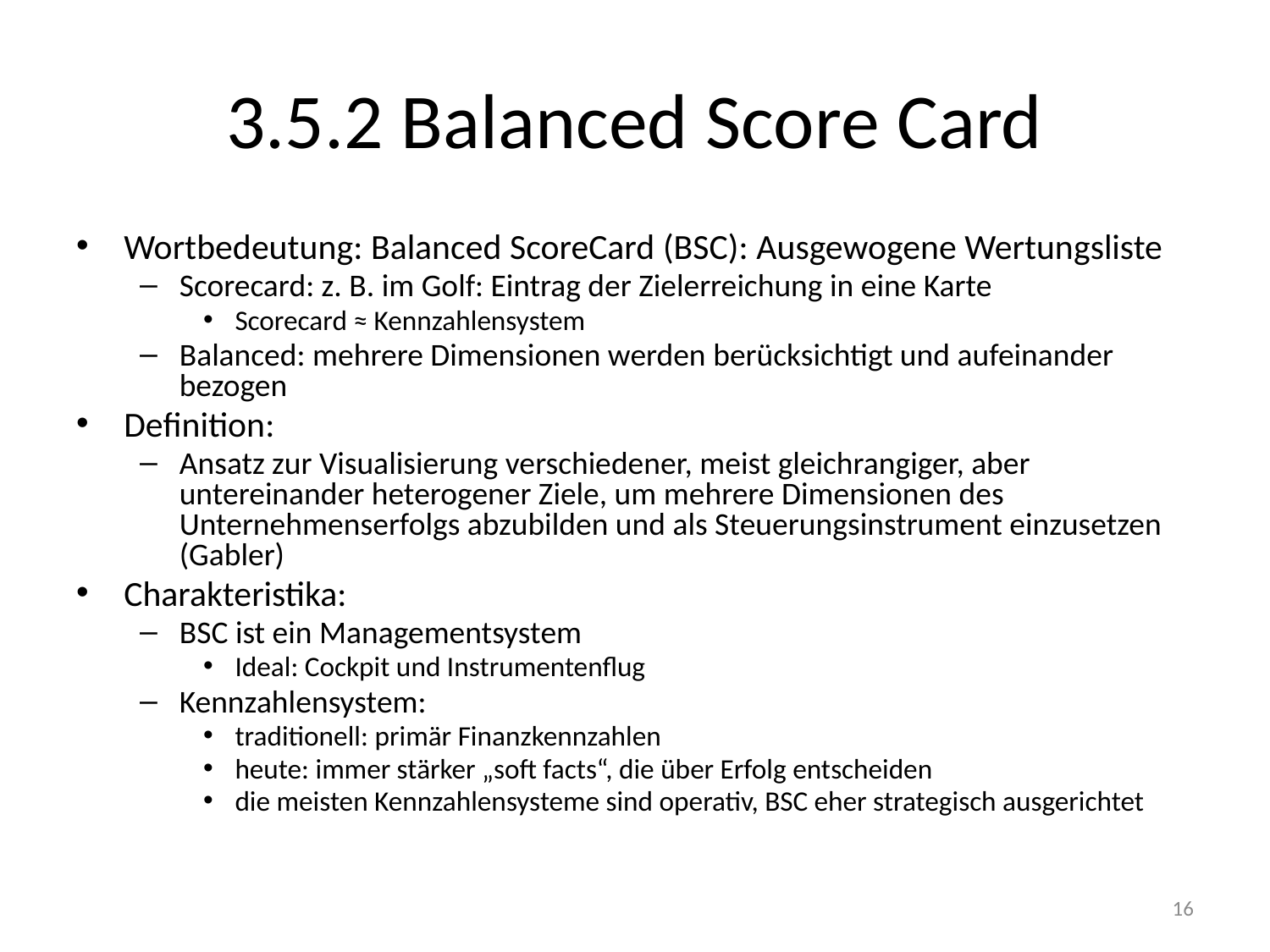

# 3.5.2 Balanced Score Card
Wortbedeutung: Balanced ScoreCard (BSC): Ausgewogene Wertungsliste
Scorecard: z. B. im Golf: Eintrag der Zielerreichung in eine Karte
Scorecard ≈ Kennzahlensystem
Balanced: mehrere Dimensionen werden berücksichtigt und aufeinander bezogen
Definition:
Ansatz zur Visualisierung verschiedener, meist gleichrangiger, aber untereinander heterogener Ziele, um mehrere Dimensionen des Unternehmenserfolgs abzubilden und als Steuerungsinstrument einzusetzen (Gabler)
Charakteristika:
BSC ist ein Managementsystem
Ideal: Cockpit und Instrumentenflug
Kennzahlensystem:
traditionell: primär Finanzkennzahlen
heute: immer stärker „soft facts“, die über Erfolg entscheiden
die meisten Kennzahlensysteme sind operativ, BSC eher strategisch ausgerichtet
16